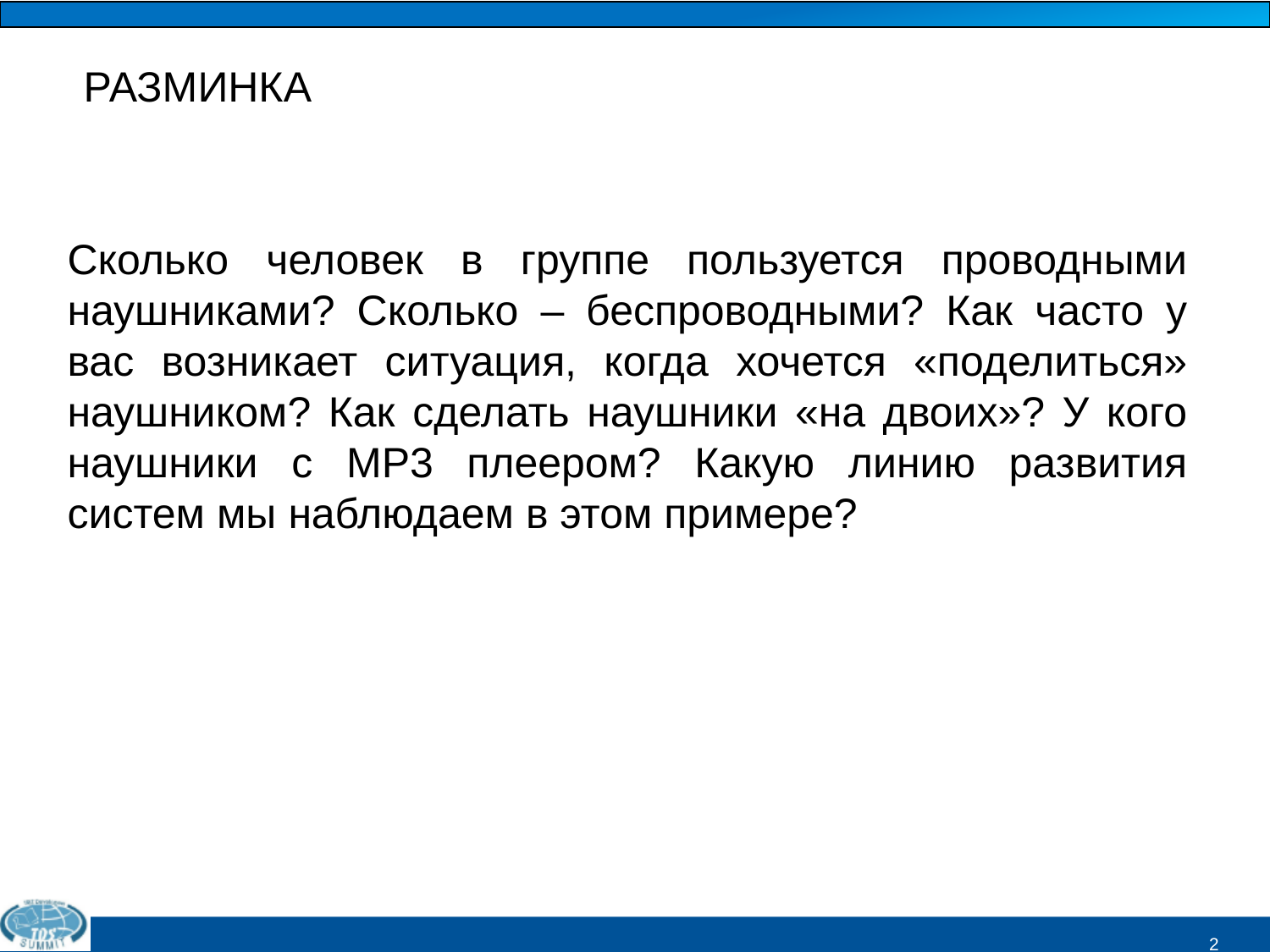

РАЗМИНКА
Сколько человек в группе пользуется проводными наушниками? Сколько – беспроводными? Как часто у вас возникает ситуация, когда хочется «поделиться» наушником? Как сделать наушники «на двоих»? У кого наушники с MP3 плеером? Какую линию развития систем мы наблюдаем в этом примере?